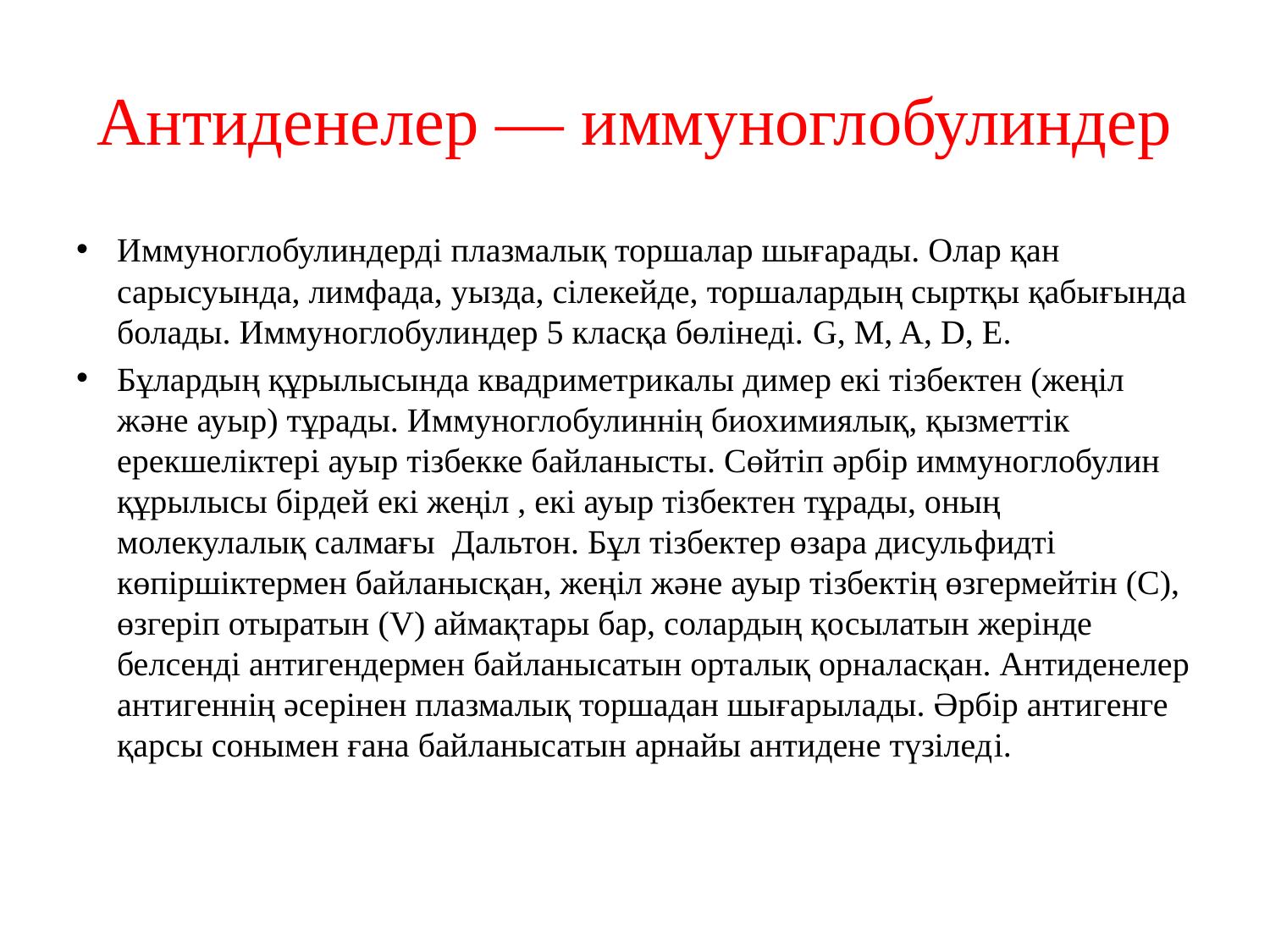

# Антиденелер — иммуноглобулиндер
Иммуноглобулиндердi плазмалық торшалар шығарады. Олар қан сарысуында, лимфада, уызда, сілекейде, торшалардың сыртқы қабығында болады. Иммуноглобулиндер 5 класқа бөлінеді. G, M, A, D, E.
Бұлардың құрылысында квадриметрикалы димер екі тізбектен (жеңіл және ауыр) тұрады. Иммуноглобулиннің биохимиялық, қызметтік ерекшеліктері ауыр тізбекке байланысты. Сөйтіп әрбір иммуноглобулин құрылысы бірдей екі жеңіл , екі ауыр тізбектен тұрады, оның молекулалық салмағы  Дальтон. Бұл тізбектер өзара дисуль­фидті көпіршіктермен байланысқан, жеңіл және ауыр тізбектің өзгермейтін (С), өзгеріп отыратын (V) аймақтары бар, солардың қосылатын жерінде белсенді антигендермен байланысатын орталық орналасқан. Антиденелер антигеннің әсерінен плазмалық торшадан шығарылады. Әрбір антигенге қарсы сонымен ғана байланысатын арнайы антидене түзіледi.